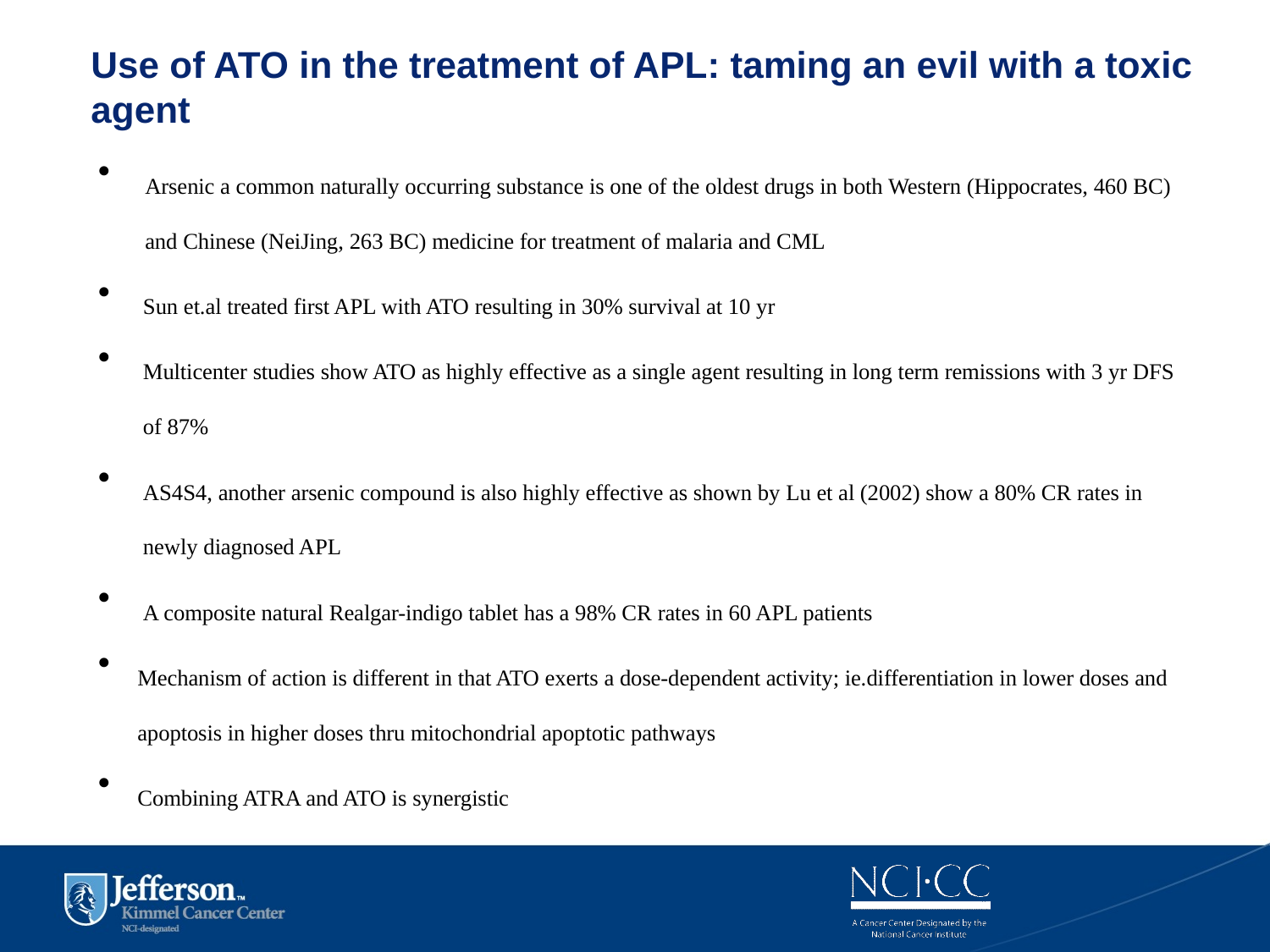

# Use of ATO in the treatment of APL: taming an evil with a toxic agent
Arsenic a common naturally occurring substance is one of the oldest drugs in both Western (Hippocrates, 460 BC) and Chinese (NeiJing, 263 BC) medicine for treatment of malaria and CML
Sun et.al treated first APL with ATO resulting in 30% survival at 10 yr
Multicenter studies show ATO as highly effective as a single agent resulting in long term remissions with 3 yr DFS of 87%
AS4S4, another arsenic compound is also highly effective as shown by Lu et al (2002) show a 80% CR rates in newly diagnosed APL
A composite natural Realgar-indigo tablet has a 98% CR rates in 60 APL patients
Mechanism of action is different in that ATO exerts a dose-dependent activity; ie.differentiation in lower doses and  apoptosis in higher doses thru mitochondrial apoptotic pathways
Combining ATRA and ATO is synergistic